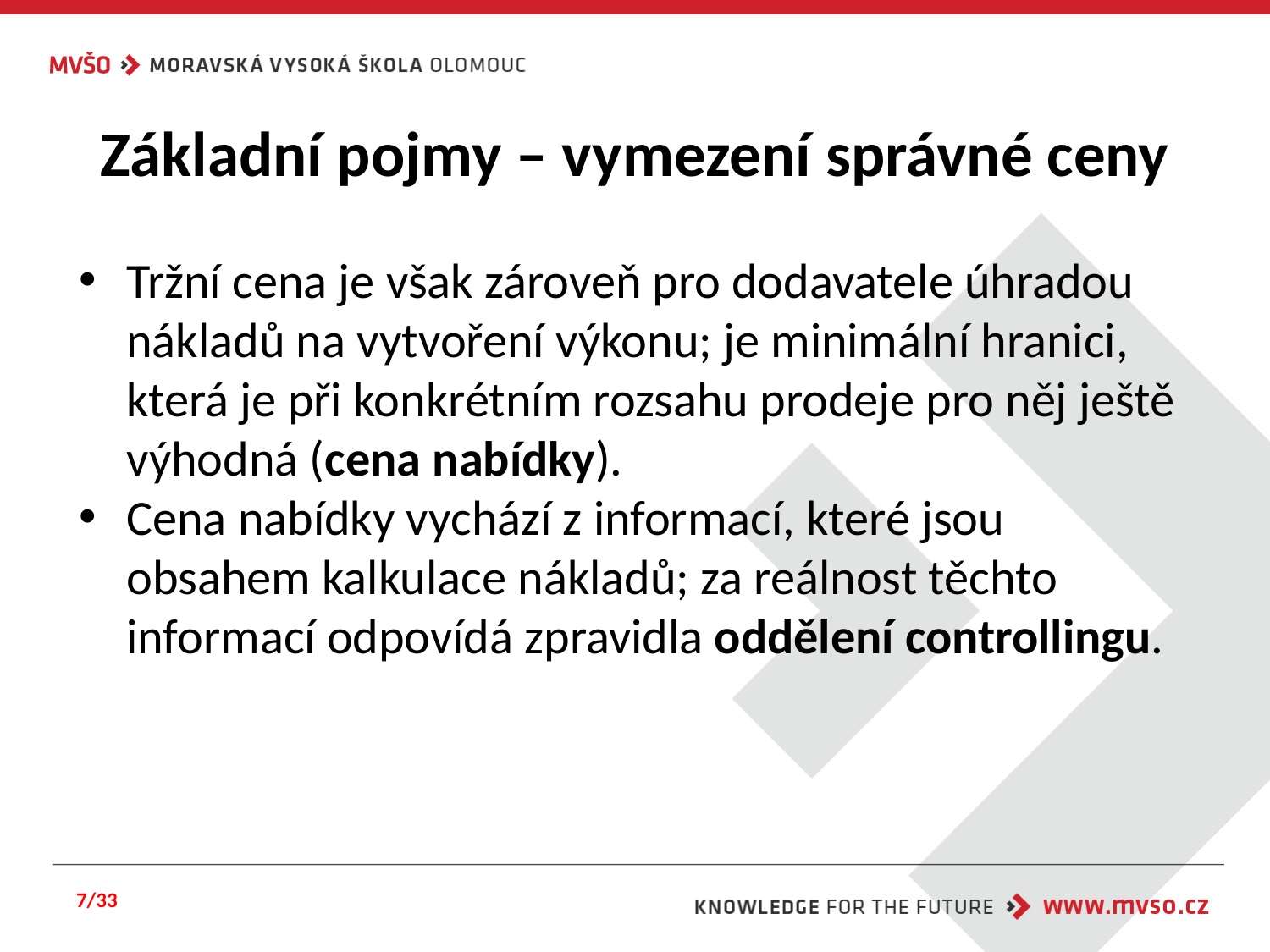

# Základní pojmy – vymezení správné ceny
Tržní cena je však zároveň pro dodavatele úhradou nákladů na vytvoření výkonu; je minimální hranici, která je při konkrétním rozsahu prodeje pro něj ještě výhodná (cena nabídky).
Cena nabídky vychází z informací, které jsou obsahem kalkulace nákladů; za reálnost těchto informací odpovídá zpravidla oddělení controllingu.
7/33